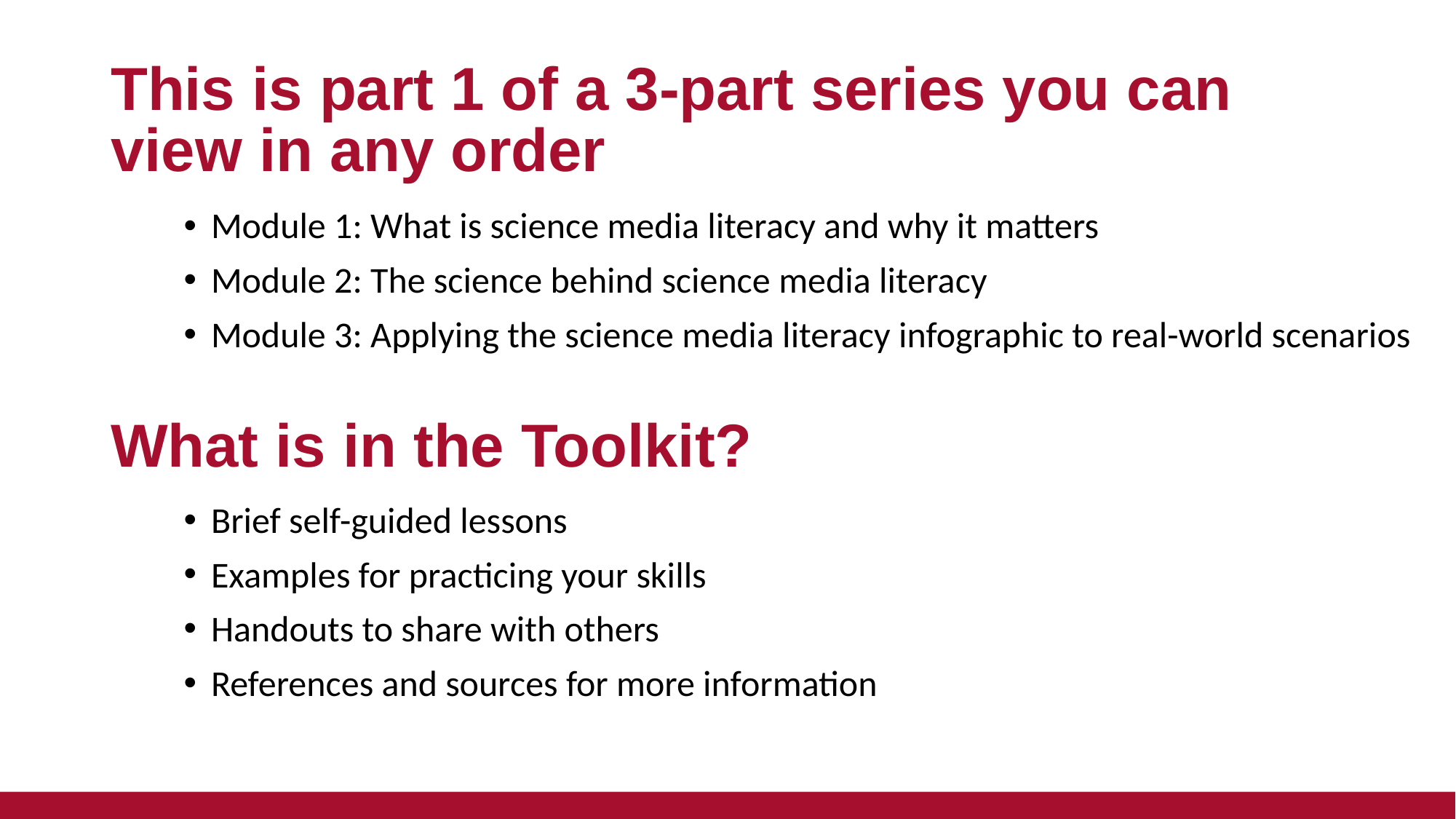

# This is part 1 of a 3-part series you can view in any order
Module 1: What is science media literacy and why it matters
Module 2: The science behind science media literacy
Module 3: Applying the science media literacy infographic to real-world scenarios

What is in the Toolkit?
Brief self-guided lessons
Examples for practicing your skills
Handouts to share with others
References and sources for more information